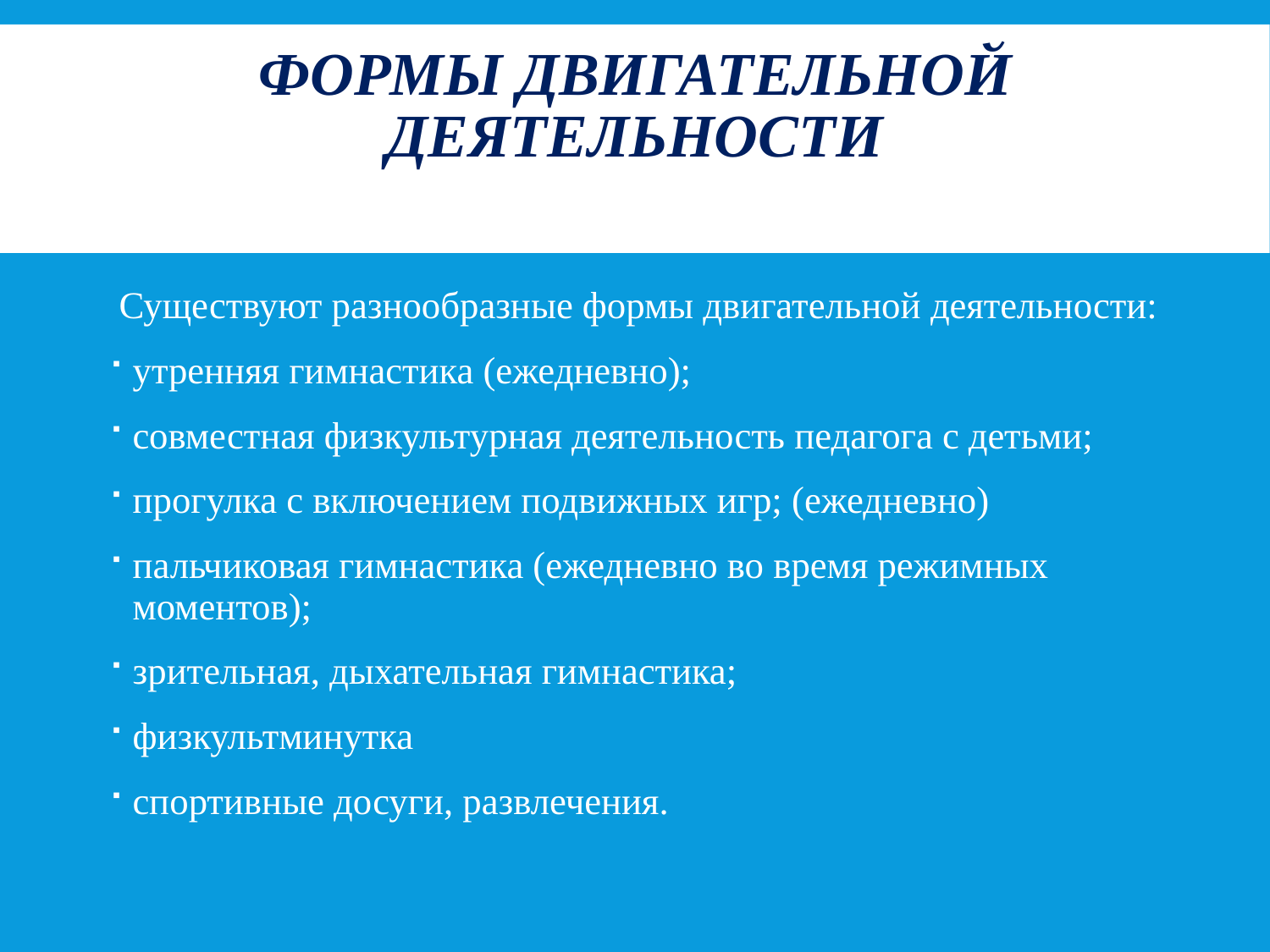

# Формы двигательной деятельности
Существуют разнообразные формы двигательной деятельности:
утренняя гимнастика (ежедневно);
совместная физкультурная деятельность педагога с детьми;
прогулка с включением подвижных игр; (ежедневно)
пальчиковая гимнастика (ежедневно во время режимных моментов);
зрительная, дыхательная гимнастика;
физкультминутка
спортивные досуги, развлечения.